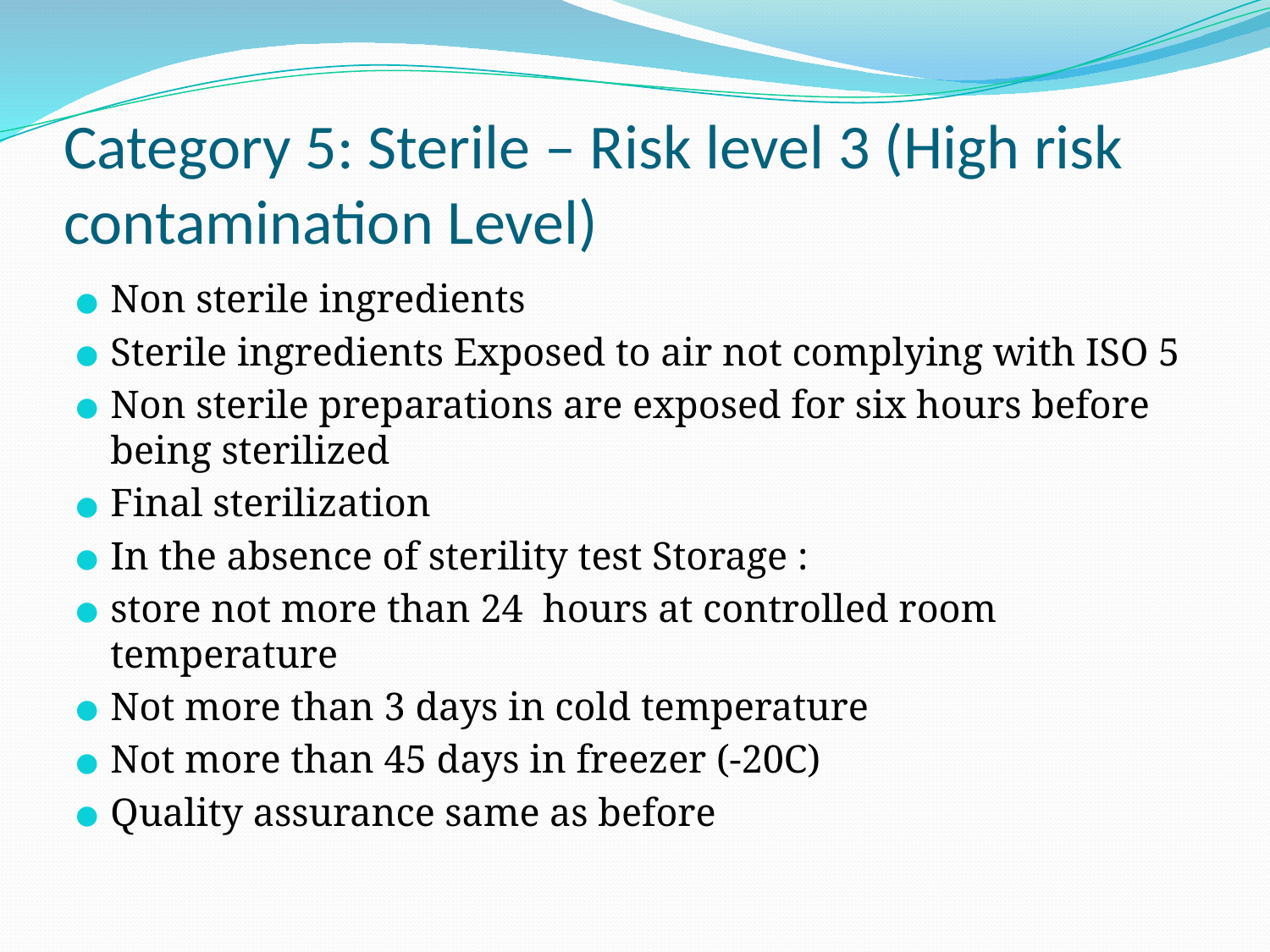

# Category 5: Sterile – Risk level 3 (High risk contamination Level)
Non sterile ingredients
Sterile ingredients Exposed to air not complying with ISO 5
Non sterile preparations are exposed for six hours before being sterilized
Final sterilization
In the absence of sterility test Storage :
store not more than 24  hours at controlled room temperature
Not more than 3 days in cold temperature
Not more than 45 days in freezer (-20C)
Quality assurance same as before